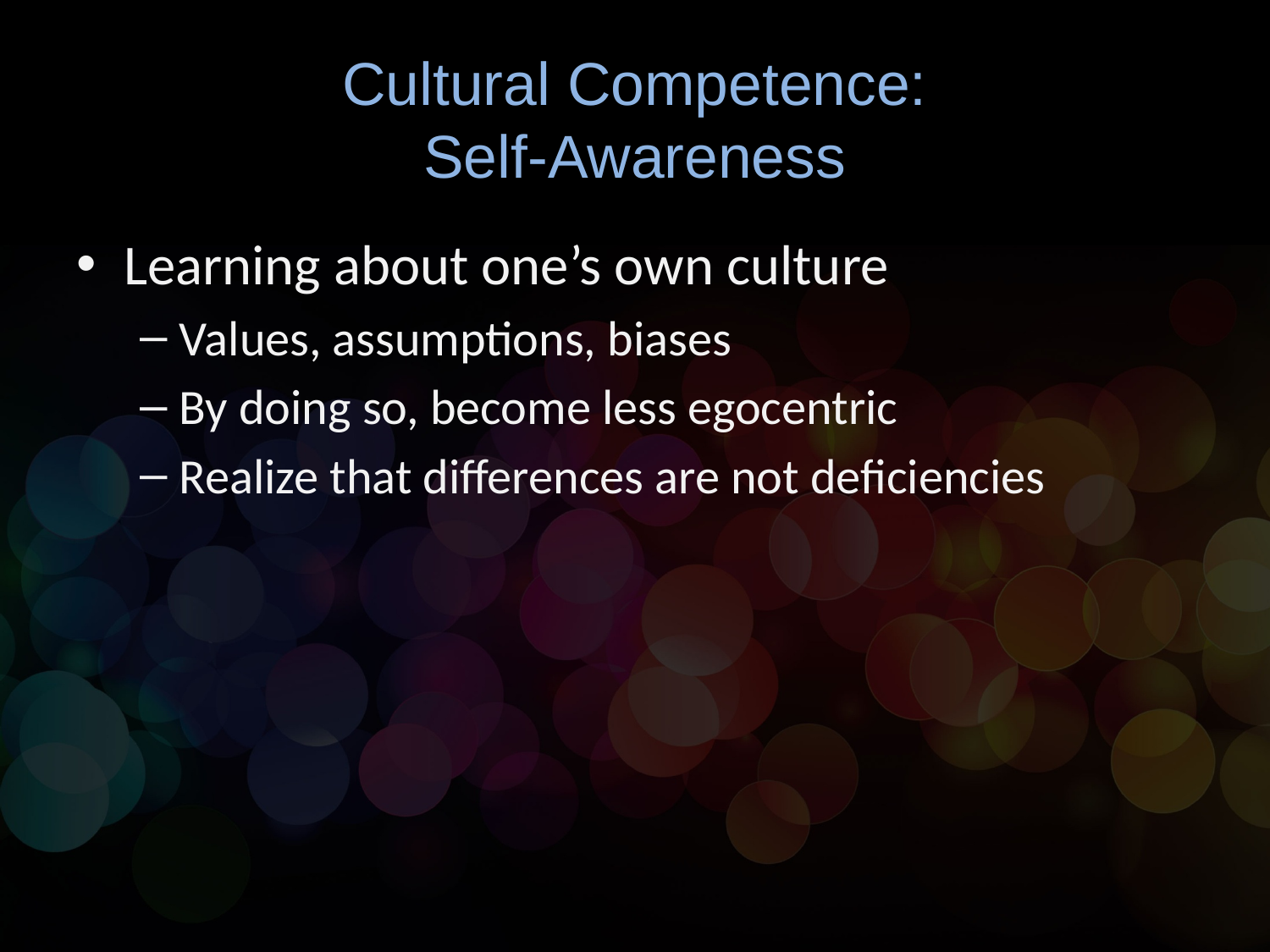

# Cultural Competence: Self-Awareness
Learning about one’s own culture
Values, assumptions, biases
By doing so, become less egocentric
Realize that differences are not deficiencies